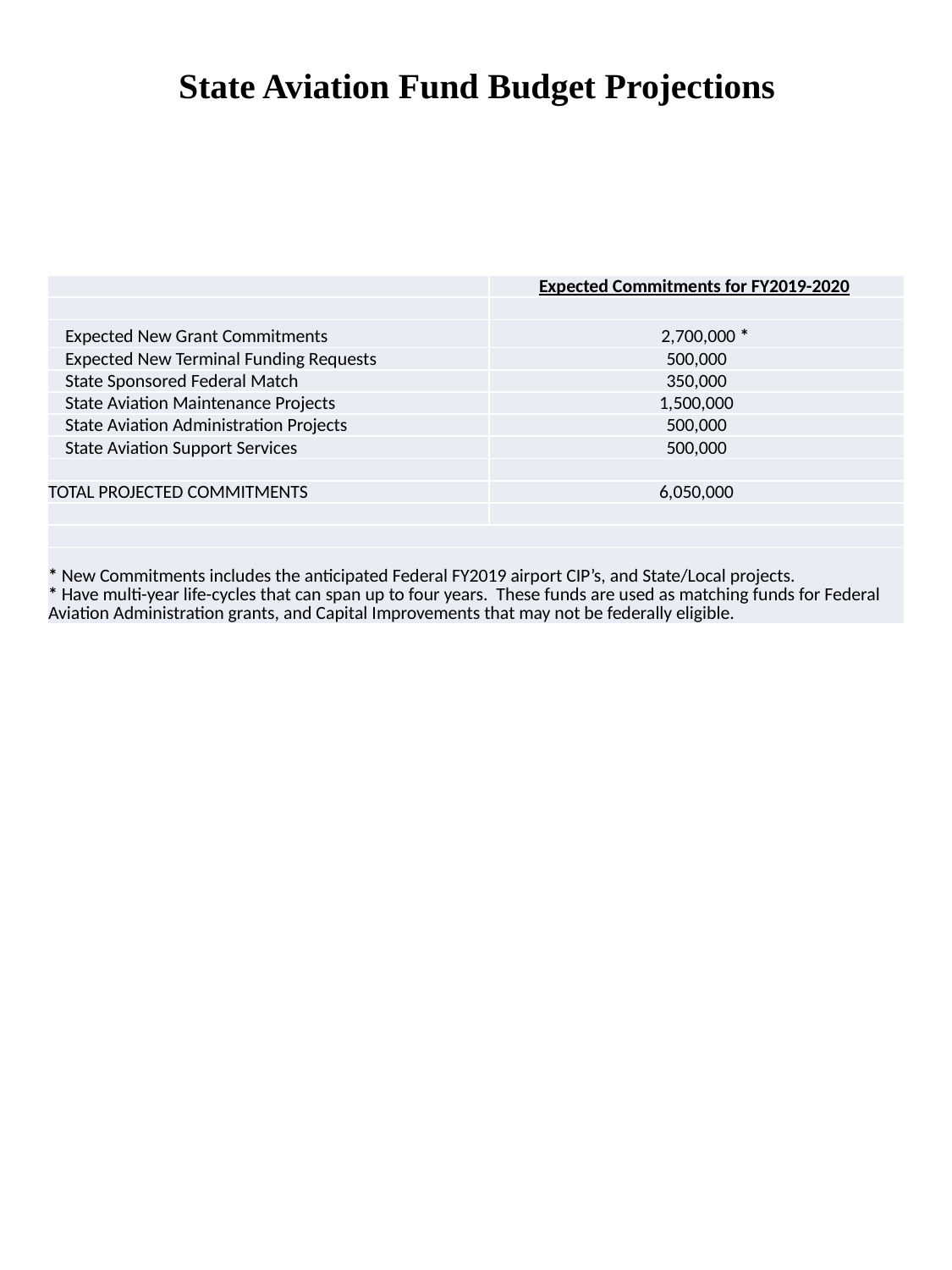

# State Aviation Fund Budget Projections
|  | Expected Commitments for FY2019-2020 |
| --- | --- |
|  |  |
| Expected New Grant Commitments | 2,700,000 \* |
| Expected New Terminal Funding Requests | 500,000 |
| State Sponsored Federal Match | 350,000 |
| State Aviation Maintenance Projects | 1,500,000 |
| State Aviation Administration Projects | 500,000 |
| State Aviation Support Services | 500,000 |
|  |  |
| TOTAL PROJECTED COMMITMENTS | 6,050,000 |
|  |  |
|  |  |
| \* New Commitments includes the anticipated Federal FY2019 airport CIP’s, and State/Local projects. \* Have multi-year life-cycles that can span up to four years. These funds are used as matching funds for Federal Aviation Administration grants, and Capital Improvements that may not be federally eligible. |  |